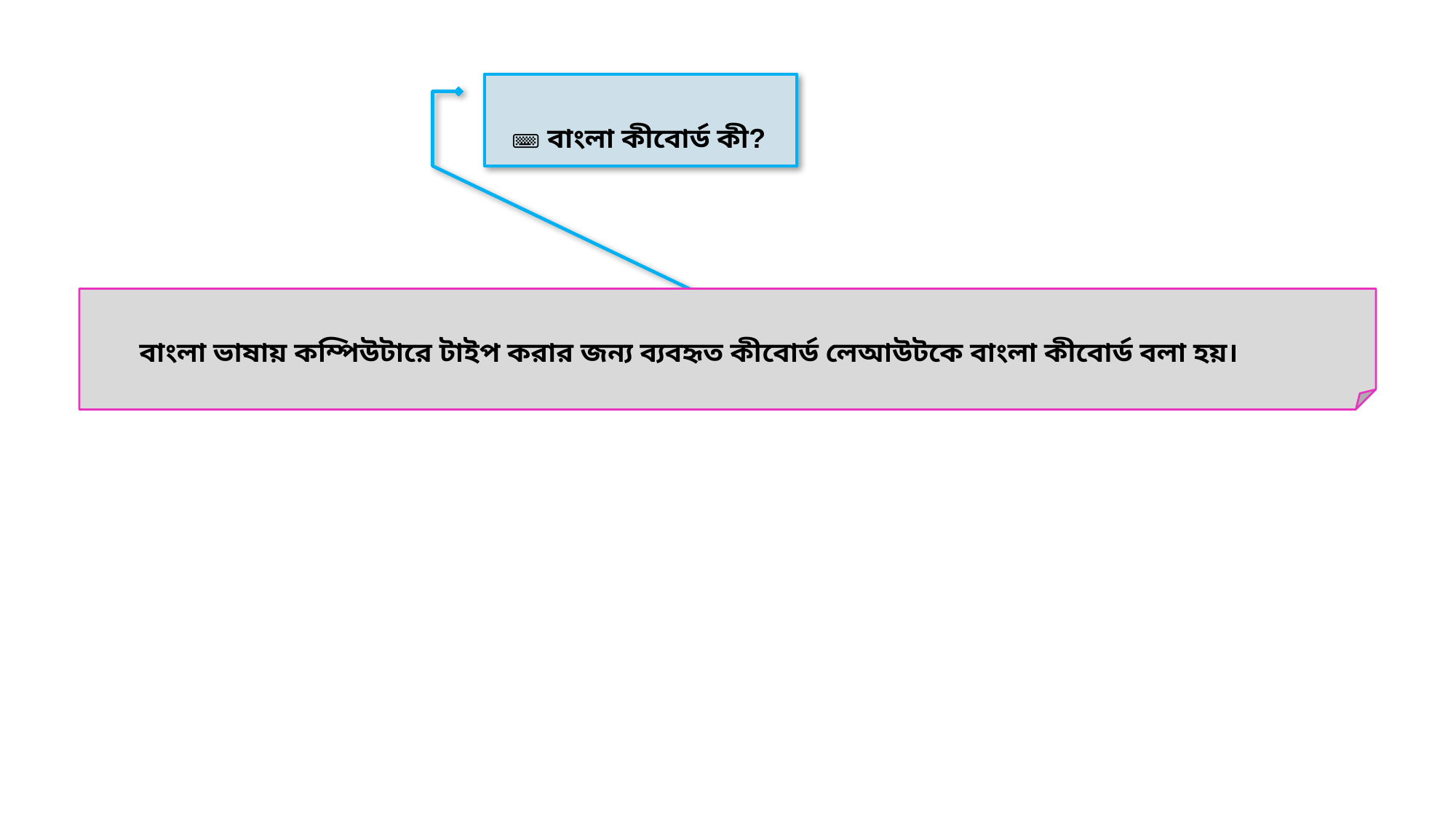

⌨️ বাংলা কীবোর্ড কী?

বাংলা ভাষায় কম্পিউটারে টাইপ করার জন্য ব্যবহৃত কীবোর্ড লেআউটকে বাংলা কীবোর্ড বলা হয়।